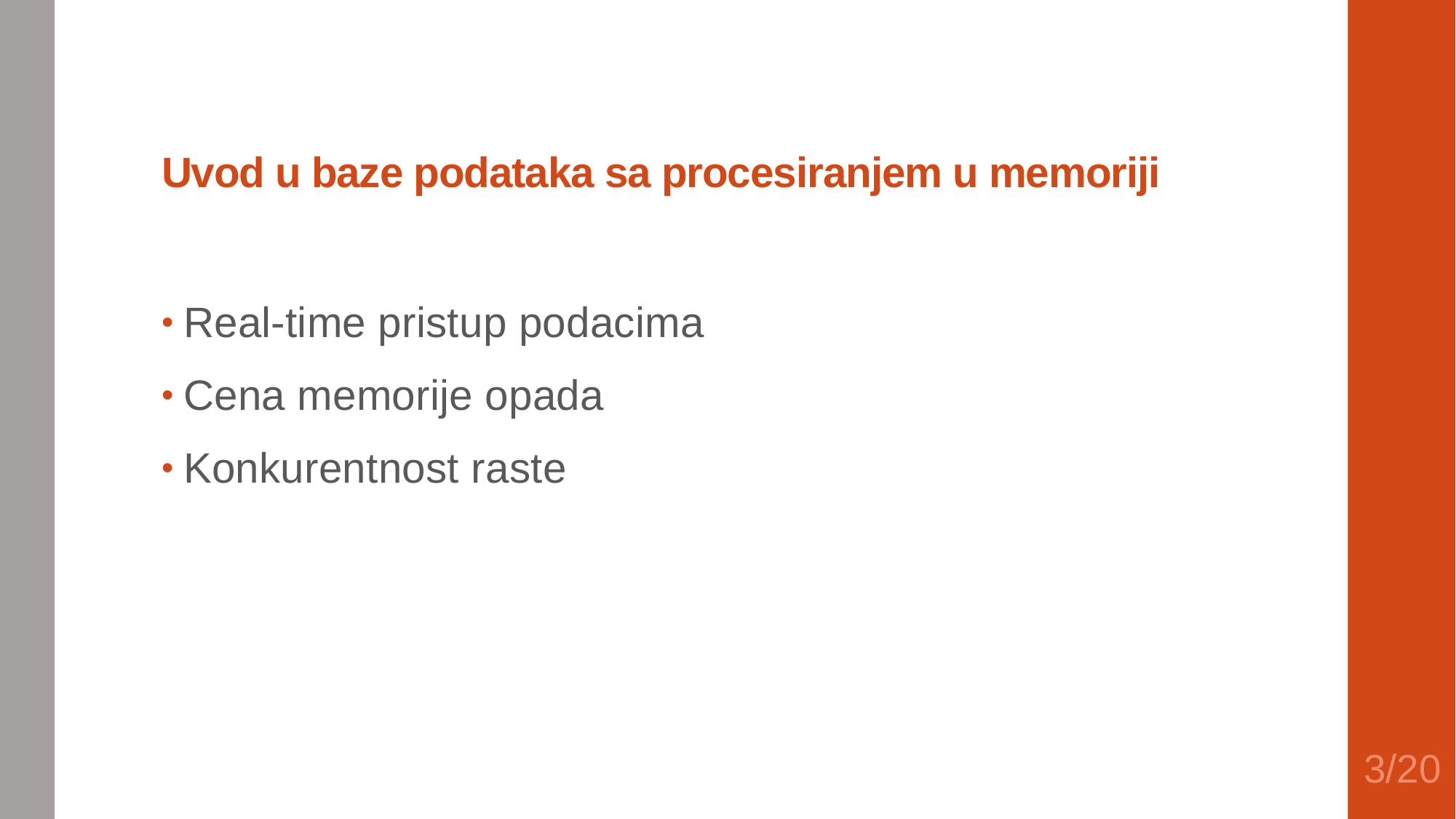

# Uvod u baze podataka sa procesiranjem u memoriji

Real-time pristup podacima
Cena memorije opada
Konkurentnost raste

3/20